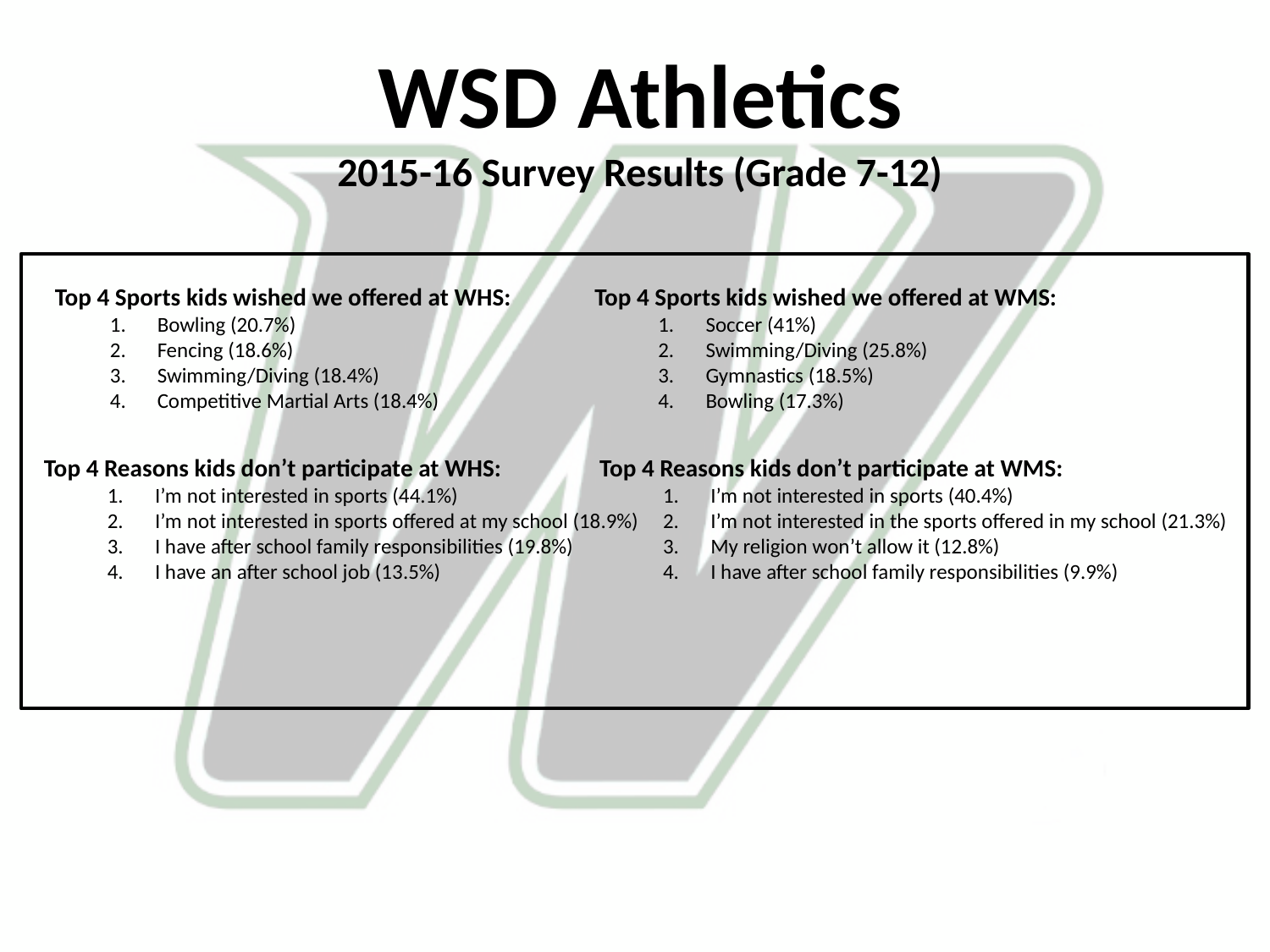

# WSD Athletics 2015-16 Survey Results (Grade 7-12)

Top 4 Sports kids wished we offered at WHS:
Bowling (20.7%)
Fencing (18.6%)
Swimming/Diving (18.4%)
Competitive Martial Arts (18.4%)

Top 4 Sports kids wished we offered at WMS:
Soccer (41%)
Swimming/Diving (25.8%)
Gymnastics (18.5%)
Bowling (17.3%)
Top 4 Reasons kids don’t participate at WHS:
I’m not interested in sports (44.1%)
I’m not interested in sports offered at my school (18.9%)
I have after school family responsibilities (19.8%)
I have an after school job (13.5%)

Top 4 Reasons kids don’t participate at WMS:
I’m not interested in sports (40.4%)
I’m not interested in the sports offered in my school (21.3%)
My religion won’t allow it (12.8%)
I have after school family responsibilities (9.9%)